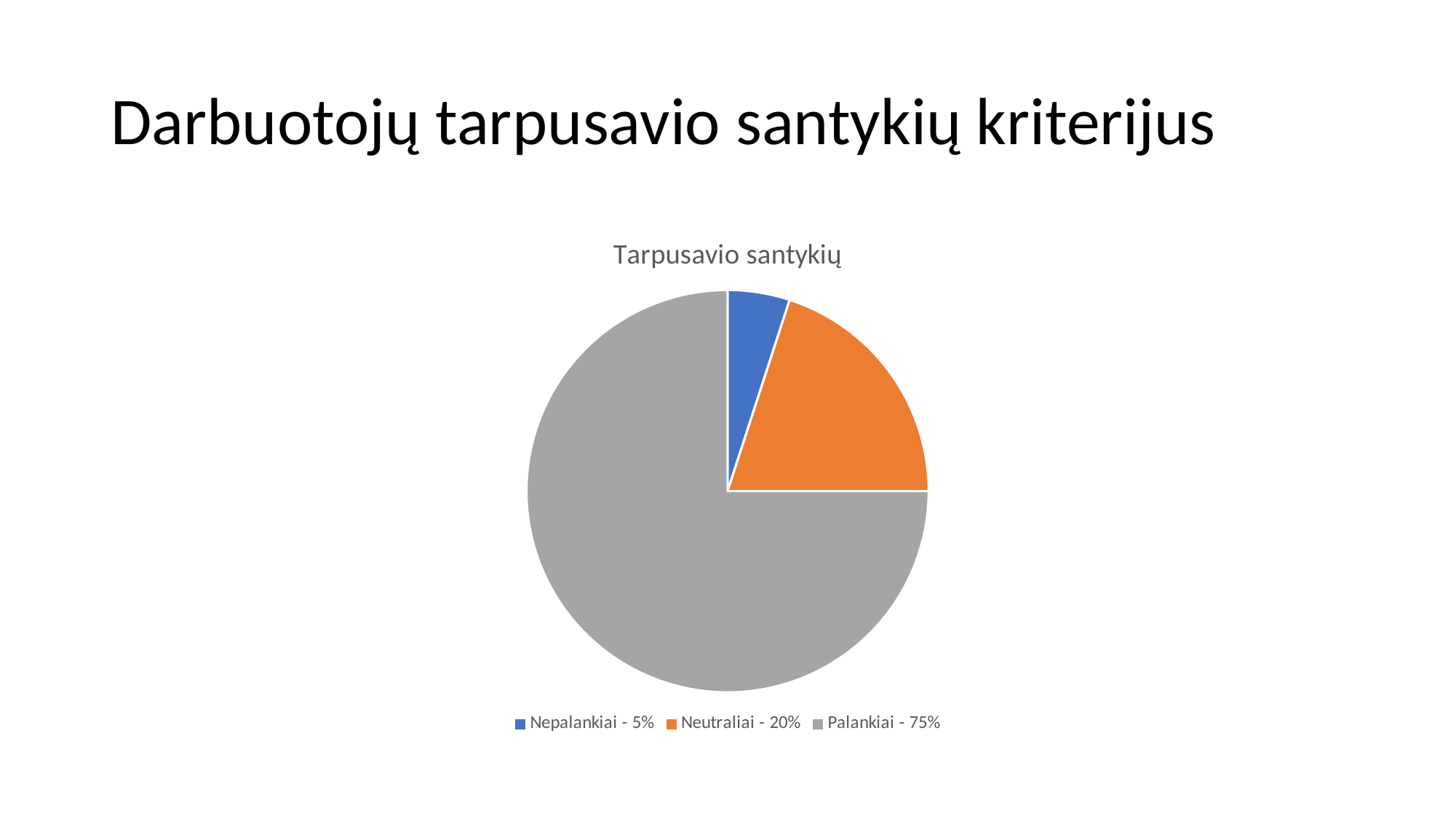

# Darbuotojų tarpusavio santykių kriterijus

### Chart:

| Category | Tarpusavio santykių |
|---|---|
| Nepalankiai - 5% | 5.0 |
| Neutraliai - 20% | 20.0 |
| Palankiai - 75% | 75.0 |